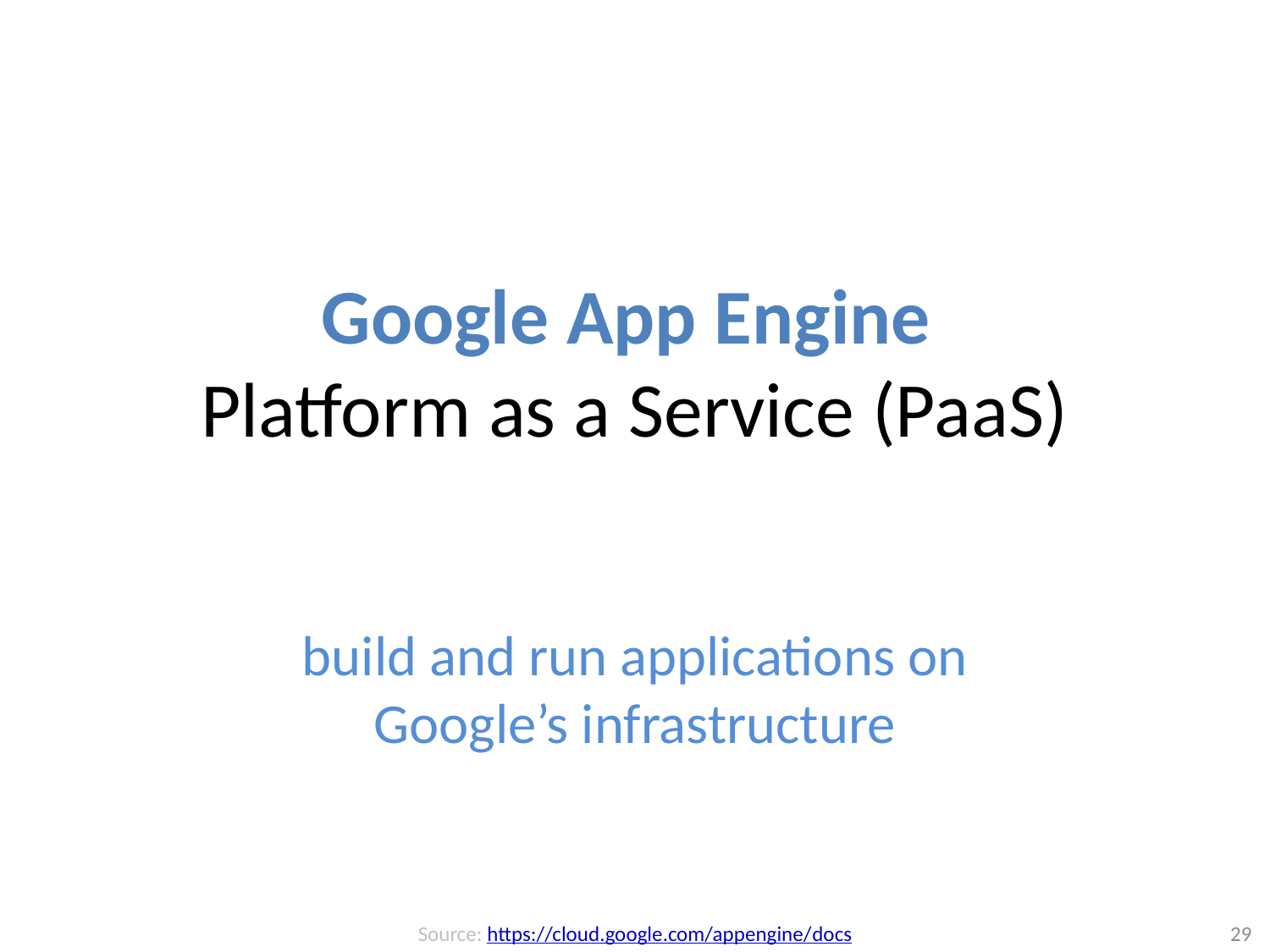

# Google App Engine Platform as a Service (PaaS)
build and run applications on Google’s infrastructure
Source: https://cloud.google.com/appengine/docs
29